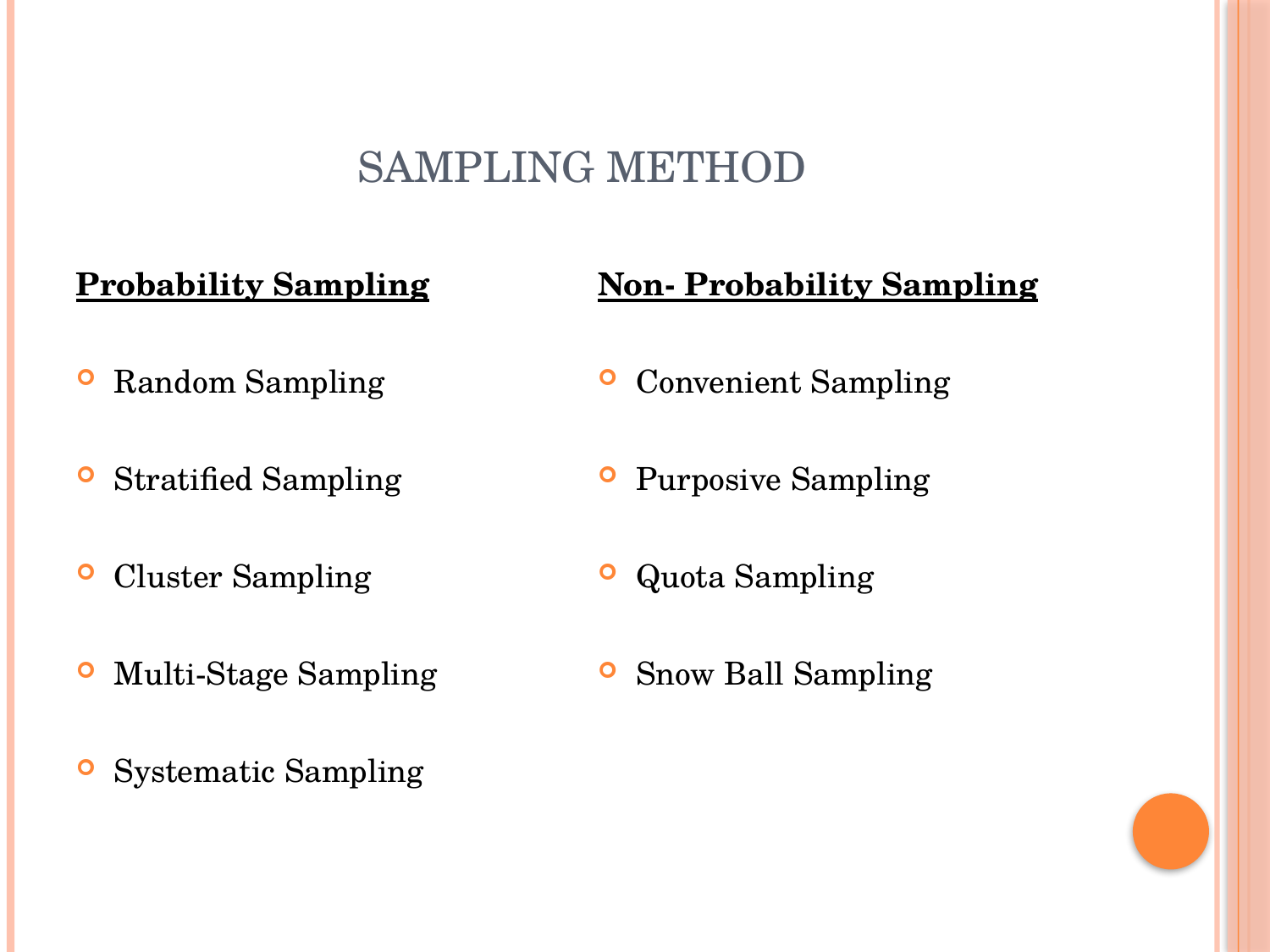

# SAMPLING METHOD
Probability Sampling

Random Sampling

Stratified Sampling

Cluster Sampling

Multi-Stage Sampling

Systematic Sampling

Non- Probability Sampling

Convenient Sampling

Purposive Sampling

Quota Sampling

Snow Ball Sampling